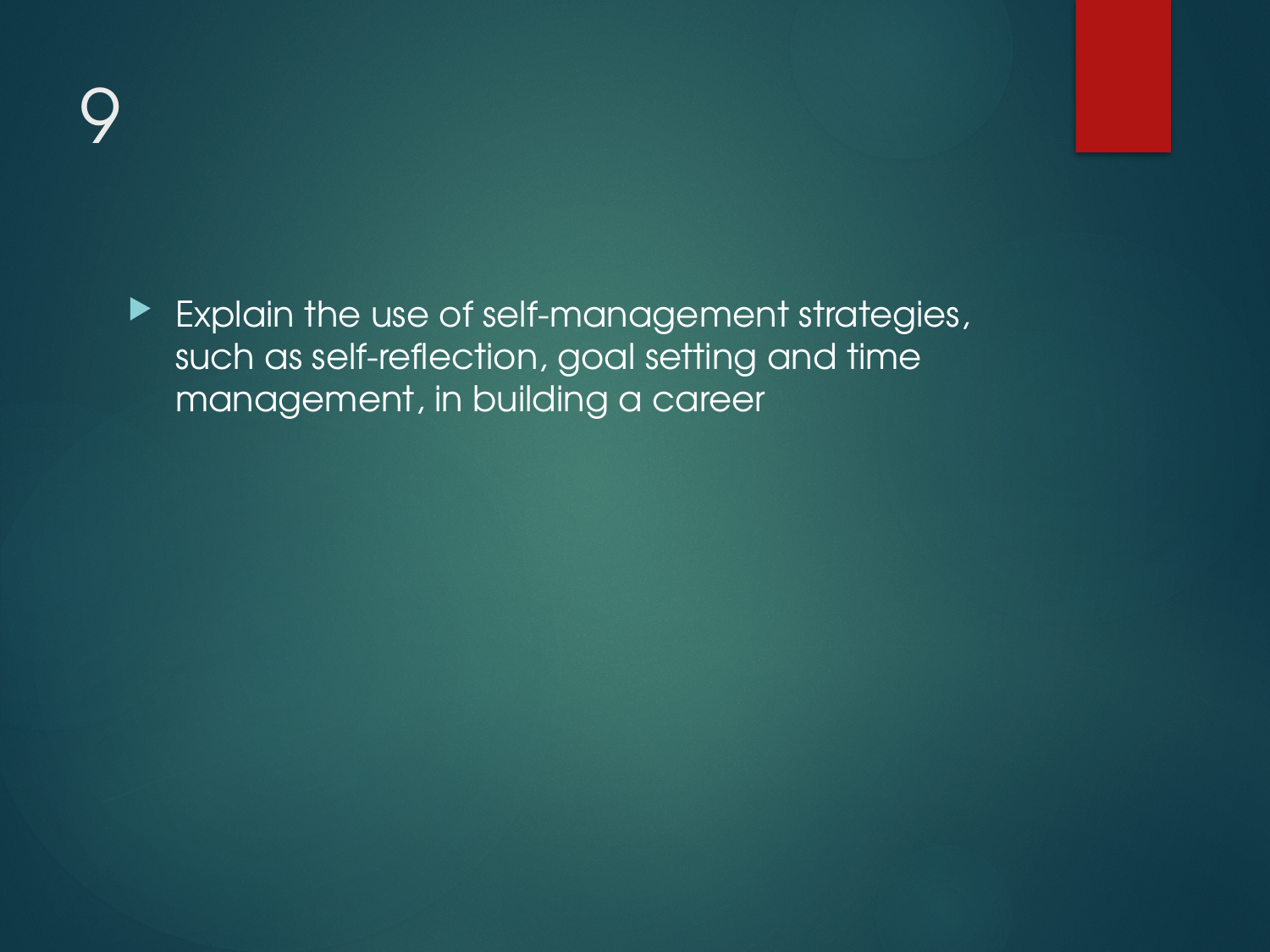

# 9
Explain the use of self-management strategies, such as self-reflection, goal setting and time management, in building a career